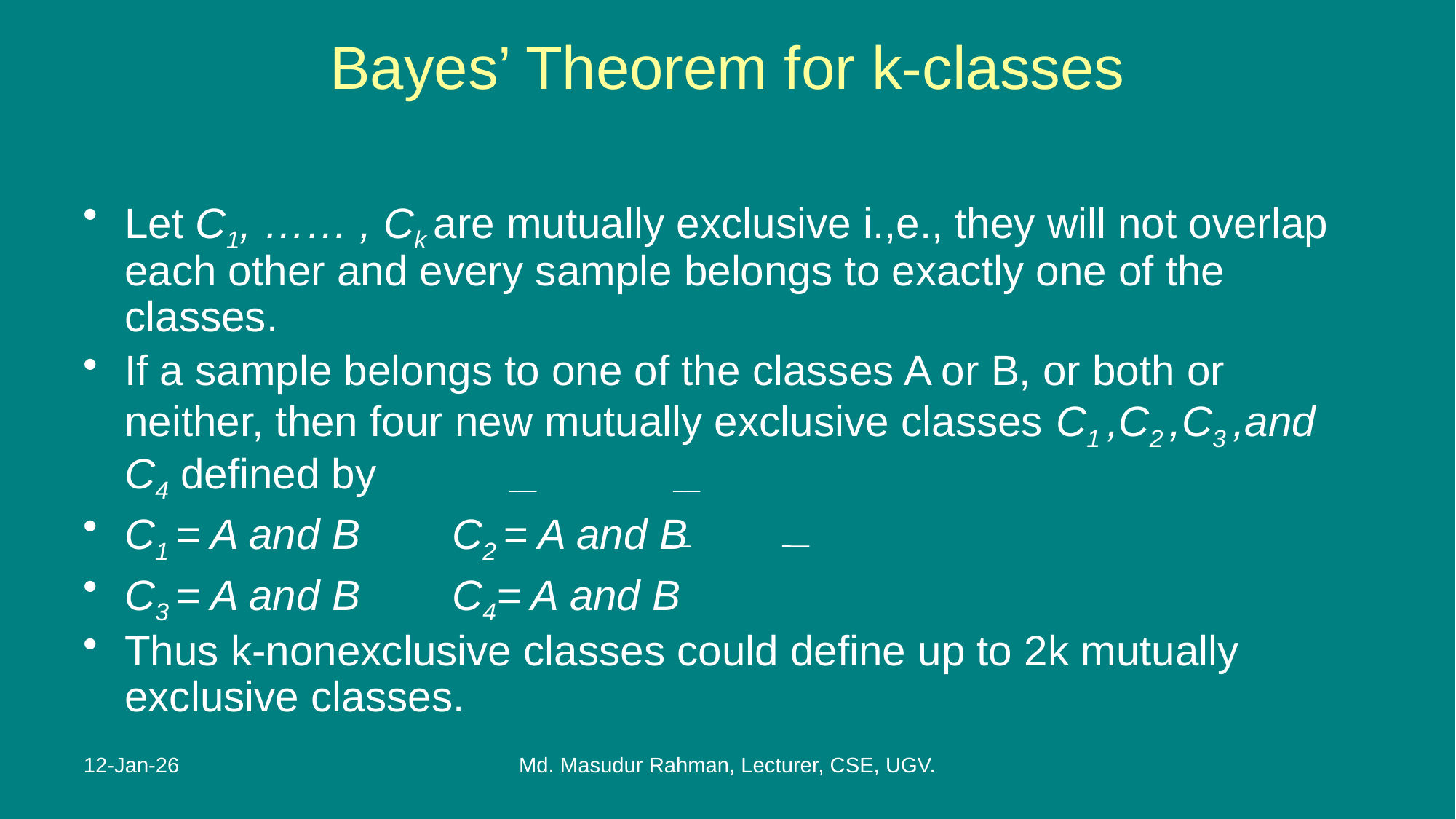

# Bayes’ Theorem for k-classes
Let C1, …… , Ck are mutually exclusive i.,e., they will not overlap each other and every sample belongs to exactly one of the classes.
If a sample belongs to one of the classes A or B, or both or neither, then four new mutually exclusive classes C1 ,C2 ,C3 ,and C4 defined by
C1 = A and B	C2 = A and B
C3 = A and B	C4= A and B
Thus k-nonexclusive classes could define up to 2k mutually exclusive classes.

12-Jan-26
Md. Masudur Rahman, Lecturer, CSE, UGV.